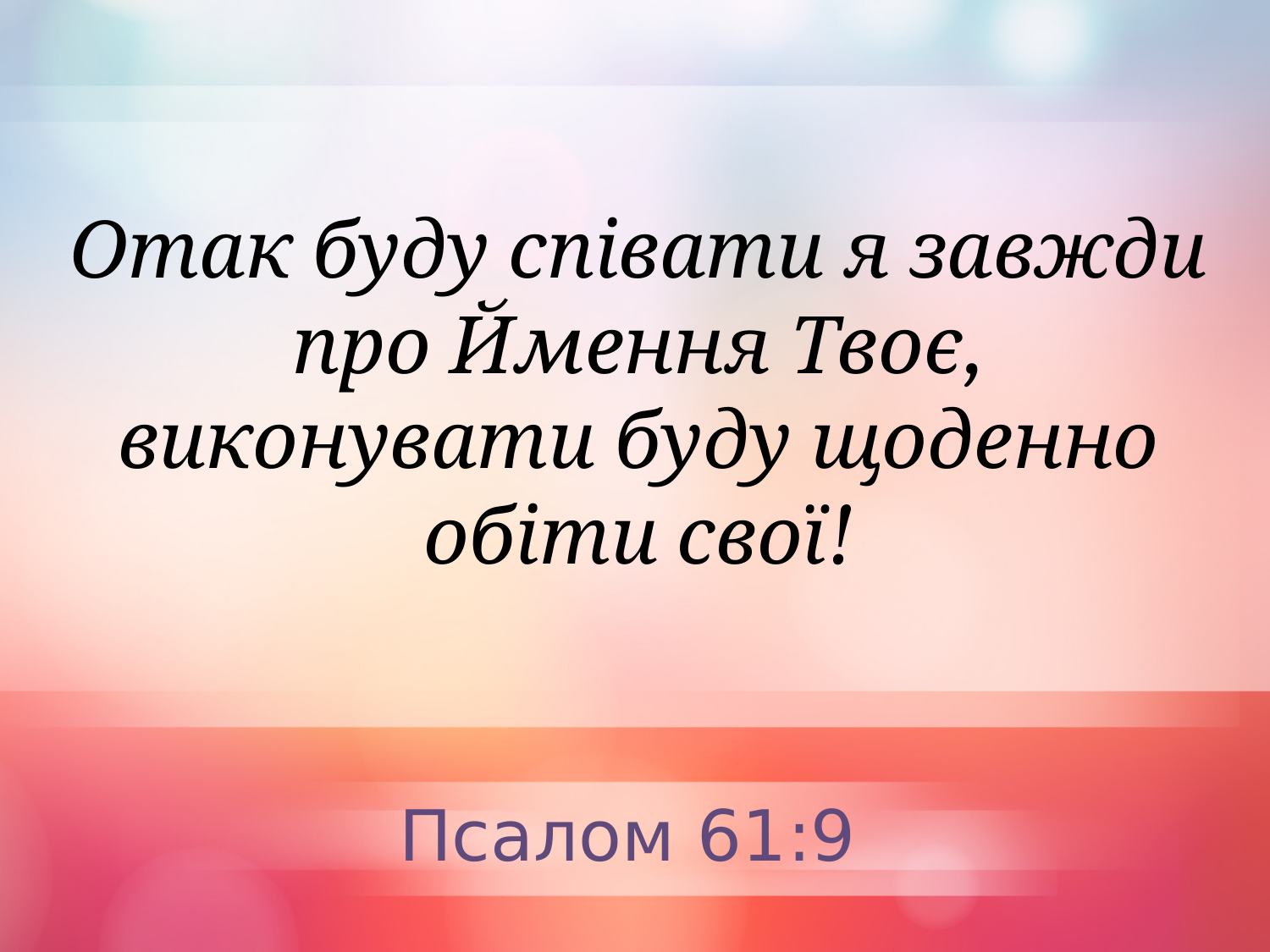

Отак буду співати я завжди про Ймення Твоє, виконувати буду щоденно обіти свої!

Псалом 61:9